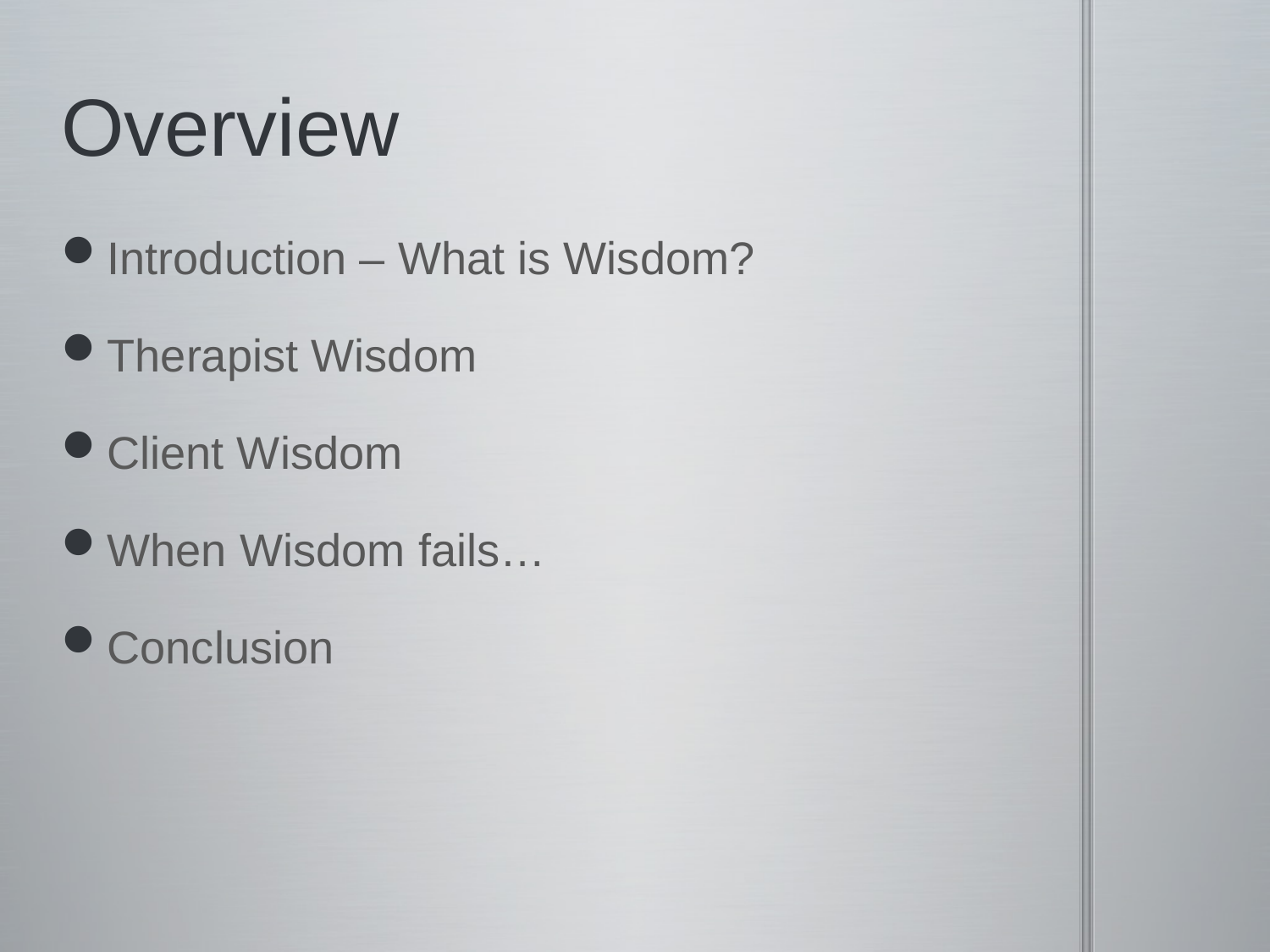

# Overview
Introduction – What is Wisdom?
Therapist Wisdom
Client Wisdom
When Wisdom fails…
Conclusion